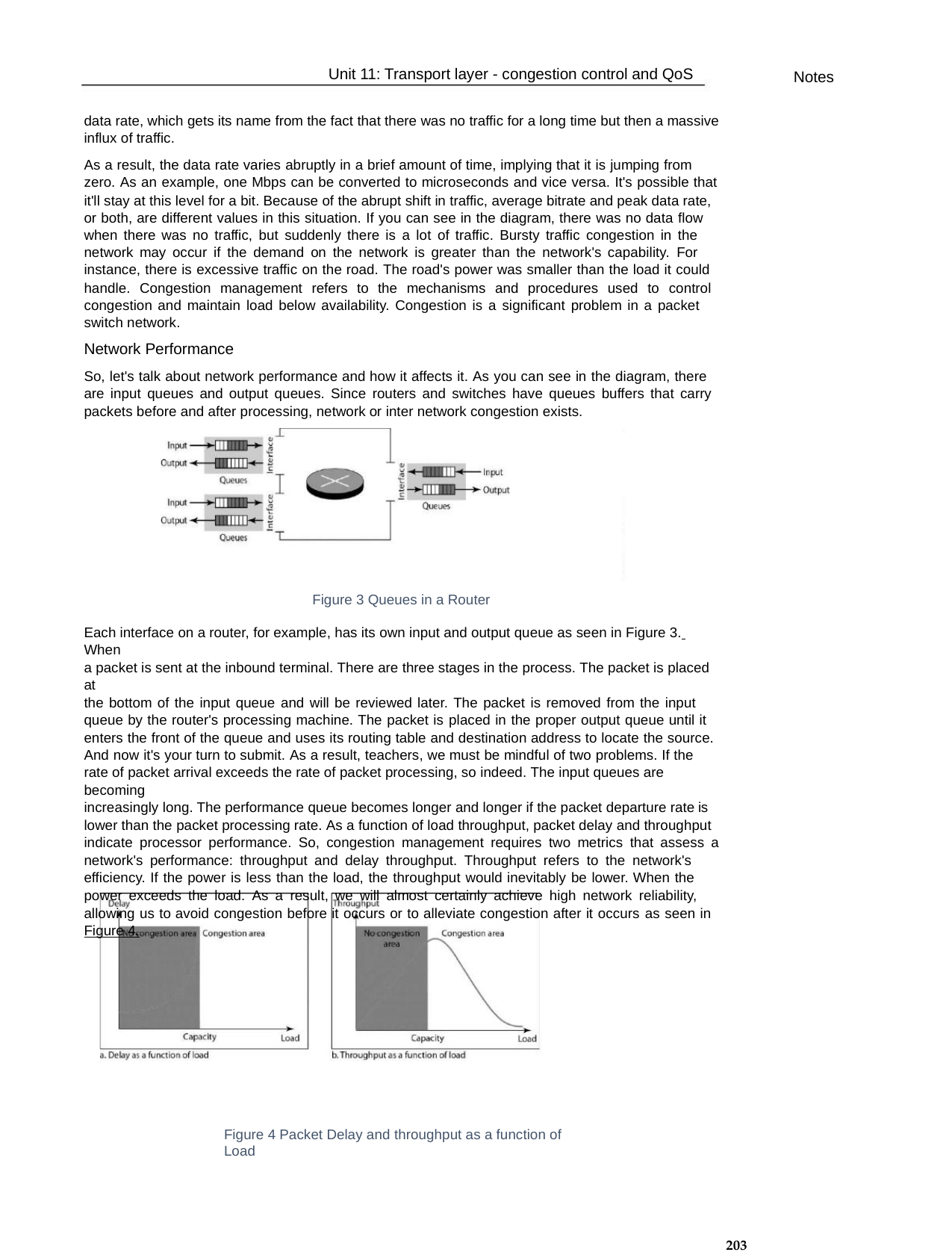

Unit 11: Transport layer - congestion control and QoS
Notes
data rate, which gets its name from the fact that there was no traffic for a long time but then a massive
influx of traffic.
As a result, the data rate varies abruptly in a brief amount of time, implying that it is jumping from
zero. As an example, one Mbps can be converted to microseconds and vice versa. It's possible that
it'll stay at this level for a bit. Because of the abrupt shift in traffic, average bitrate and peak data rate,
or both, are different values in this situation. If you can see in the diagram, there was no data flow
when there was no traffic, but suddenly there is a lot of traffic. Bursty traffic congestion in the
network may occur if the demand on the network is greater than the network's capability. For
instance, there is excessive traffic on the road. The road's power was smaller than the load it could
handle. Congestion management refers to the mechanisms and procedures used to control
congestion and maintain load below availability. Congestion is a significant problem in a packet
switch network.
Network Performance
So, let's talk about network performance and how it affects it. As you can see in the diagram, there
are input queues and output queues. Since routers and switches have queues buffers that carry
packets before and after processing, network or inter network congestion exists.

Figure 3 Queues in a Router
Each interface on a router, for example, has its own input and output queue as seen in Figure 3. When
a packet is sent at the inbound terminal. There are three stages in the process. The packet is placed at
the bottom of the input queue and will be reviewed later. The packet is removed from the input
queue by the router's processing machine. The packet is placed in the proper output queue until it
enters the front of the queue and uses its routing table and destination address to locate the source.
And now it's your turn to submit. As a result, teachers, we must be mindful of two problems. If the
rate of packet arrival exceeds the rate of packet processing, so indeed. The input queues are becoming
increasingly long. The performance queue becomes longer and longer if the packet departure rate is
lower than the packet processing rate. As a function of load throughput, packet delay and throughput
indicate processor performance. So, congestion management requires two metrics that assess a
network's performance: throughput and delay throughput. Throughput refers to the network's
efficiency. If the power is less than the load, the throughput would inevitably be lower. When the
power exceeds the load. As a result, we will almost certainly achieve high network reliability,
allowing us to avoid congestion before it occurs or to alleviate congestion after it occurs as seen in
Figure 4.

Figure 4 Packet Delay and throughput as a function of Load
203